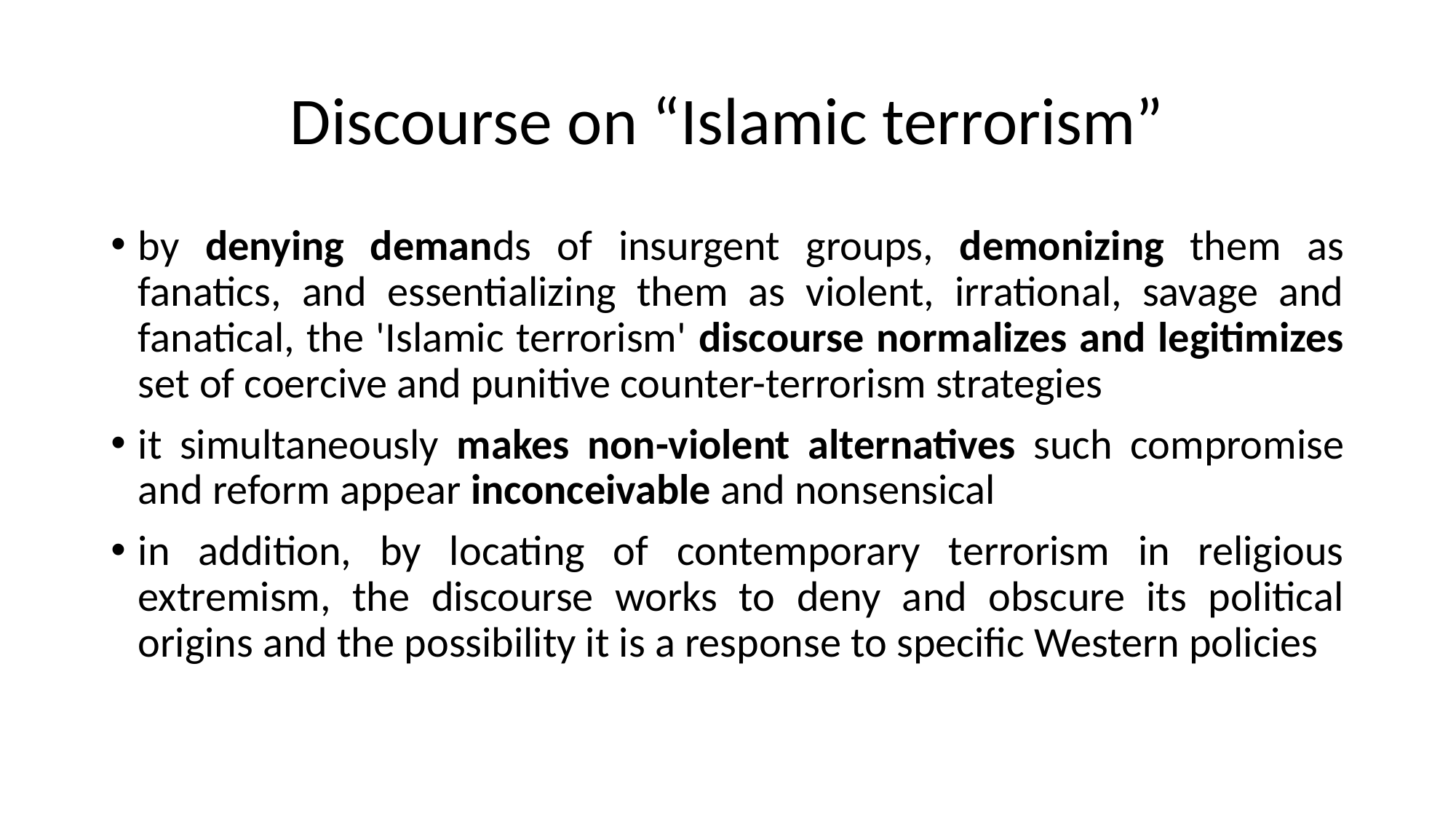

# Discourse on “Islamic terrorism”
by denying demands of insurgent groups, demonizing them as fanatics, and essentializing them as violent, irrational, savage and fanatical, the 'Islamic terrorism' discourse normalizes and legitimizes set of coercive and punitive counter-terrorism strategies
it simultaneously makes non-violent alternatives such compromise and reform appear inconceivable and nonsensical
in addition, by locating of contemporary terrorism in religious extremism, the discourse works to deny and obscure its political origins and the possibility it is a response to specific Western policies